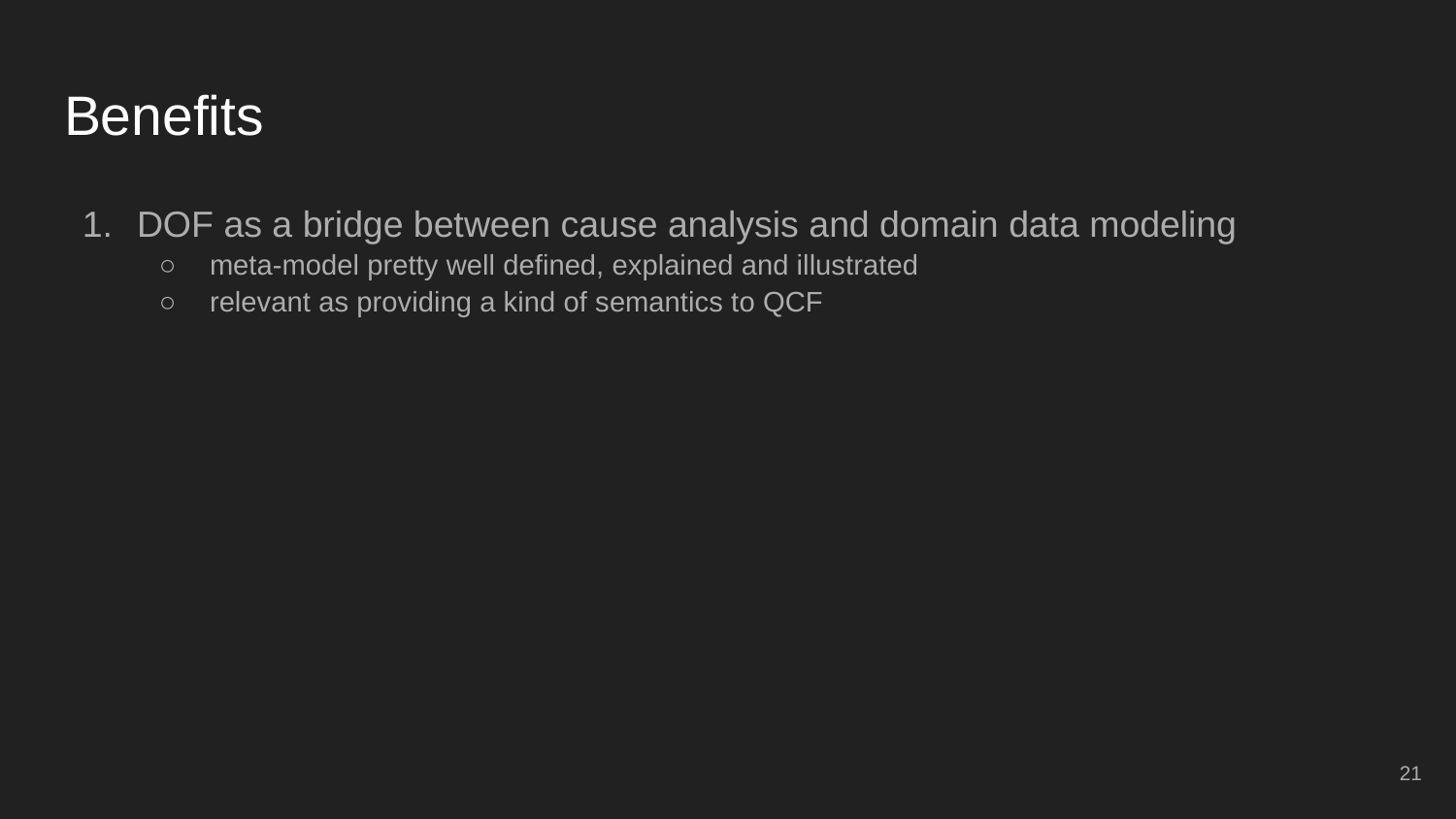

# Benefits
DOF as a bridge between cause analysis and domain data modeling
meta-model pretty well defined, explained and illustrated
relevant as providing a kind of semantics to QCF
21